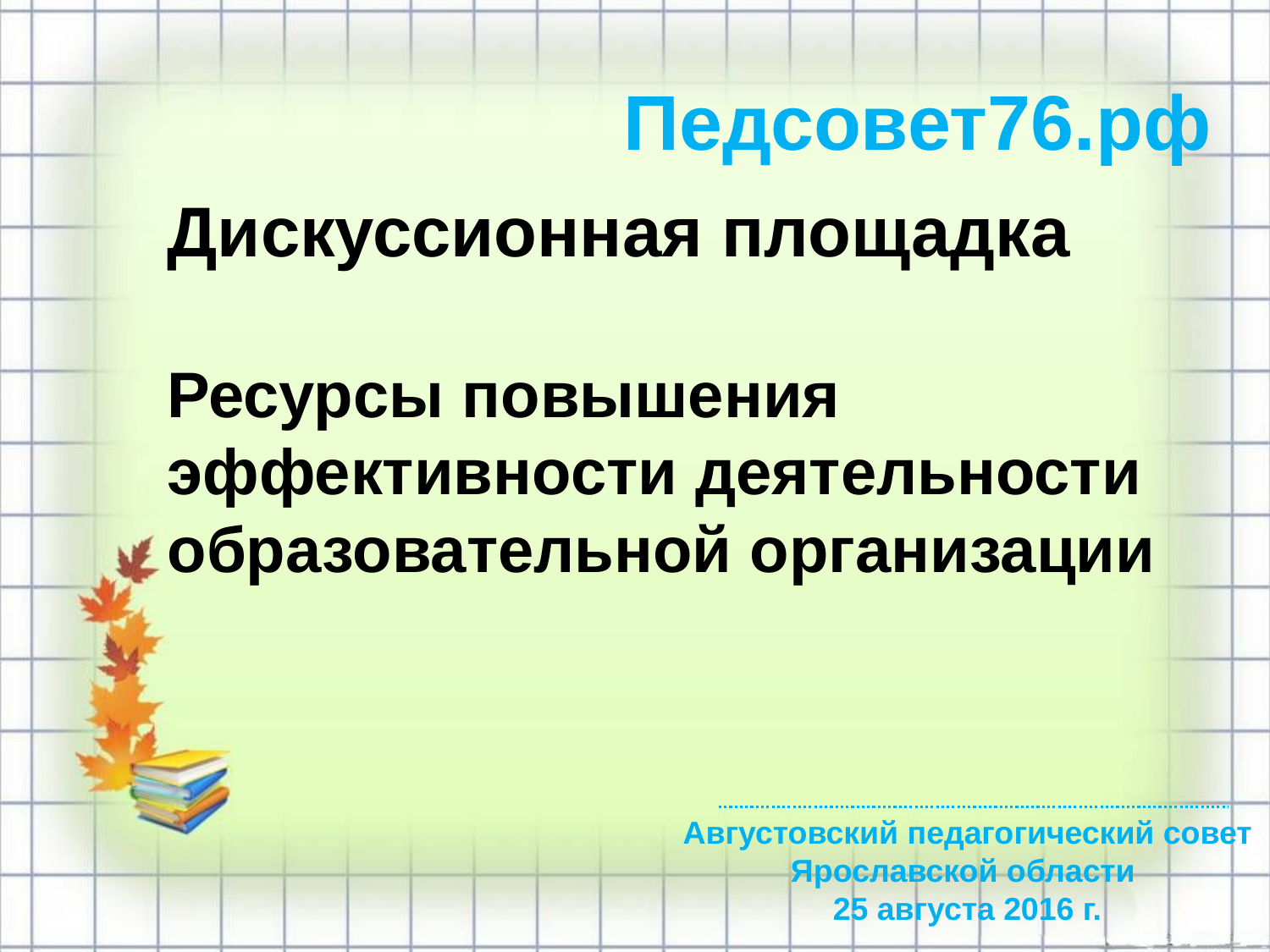

Педсовет76.рф
Дискуссионная площадка

Ресурсы повышения эффективности деятельности образовательной организации